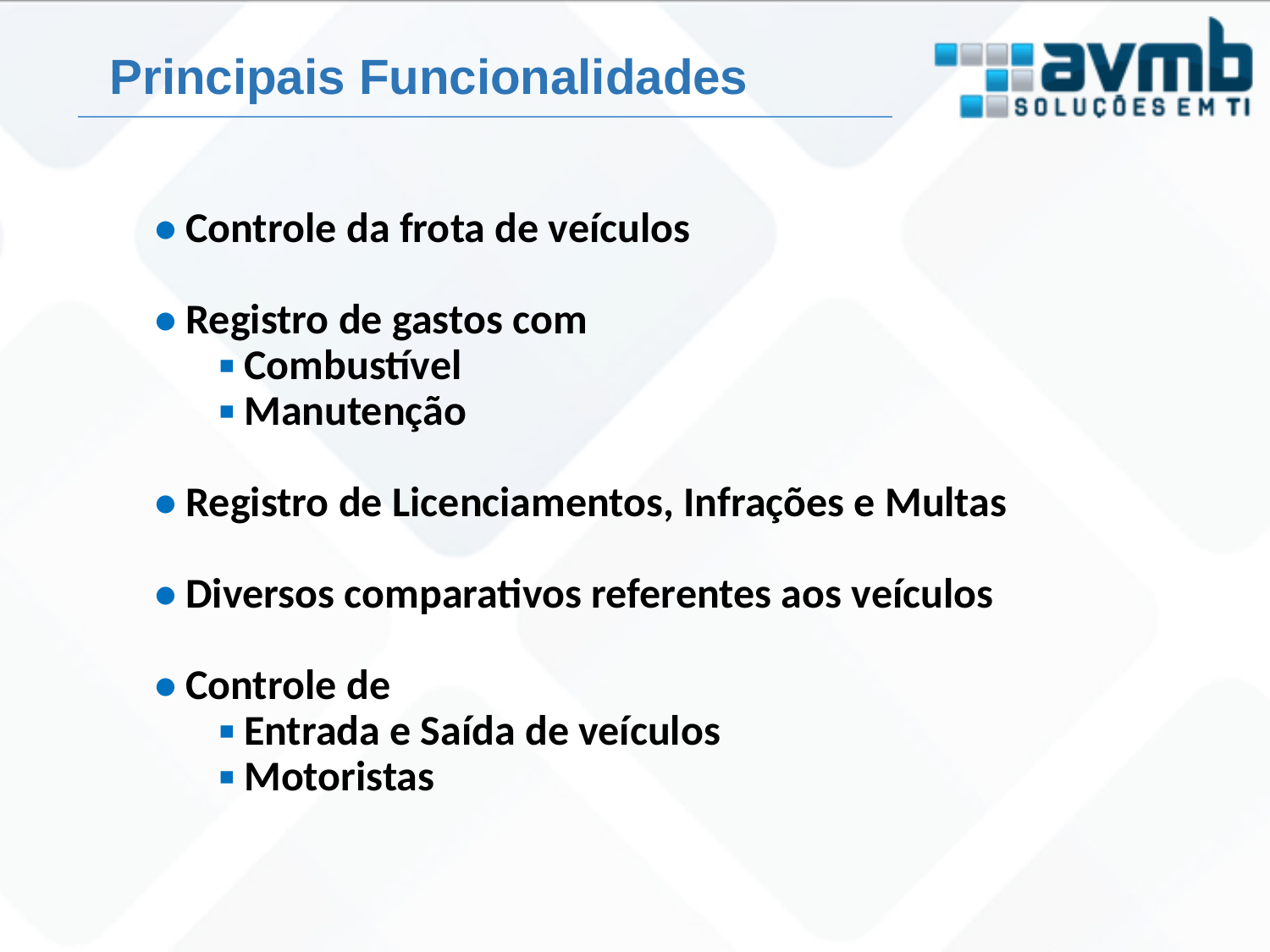

Principais Funcionalidades
• Controle da frota de veículos

• Registro de gastos com
	▪ Combustível
	▪ Manutenção

• Registro de Licenciamentos, Infrações e Multas

• Diversos comparativos referentes aos veículos

• Controle de
	▪ Entrada e Saída de veículos
	▪ Motoristas